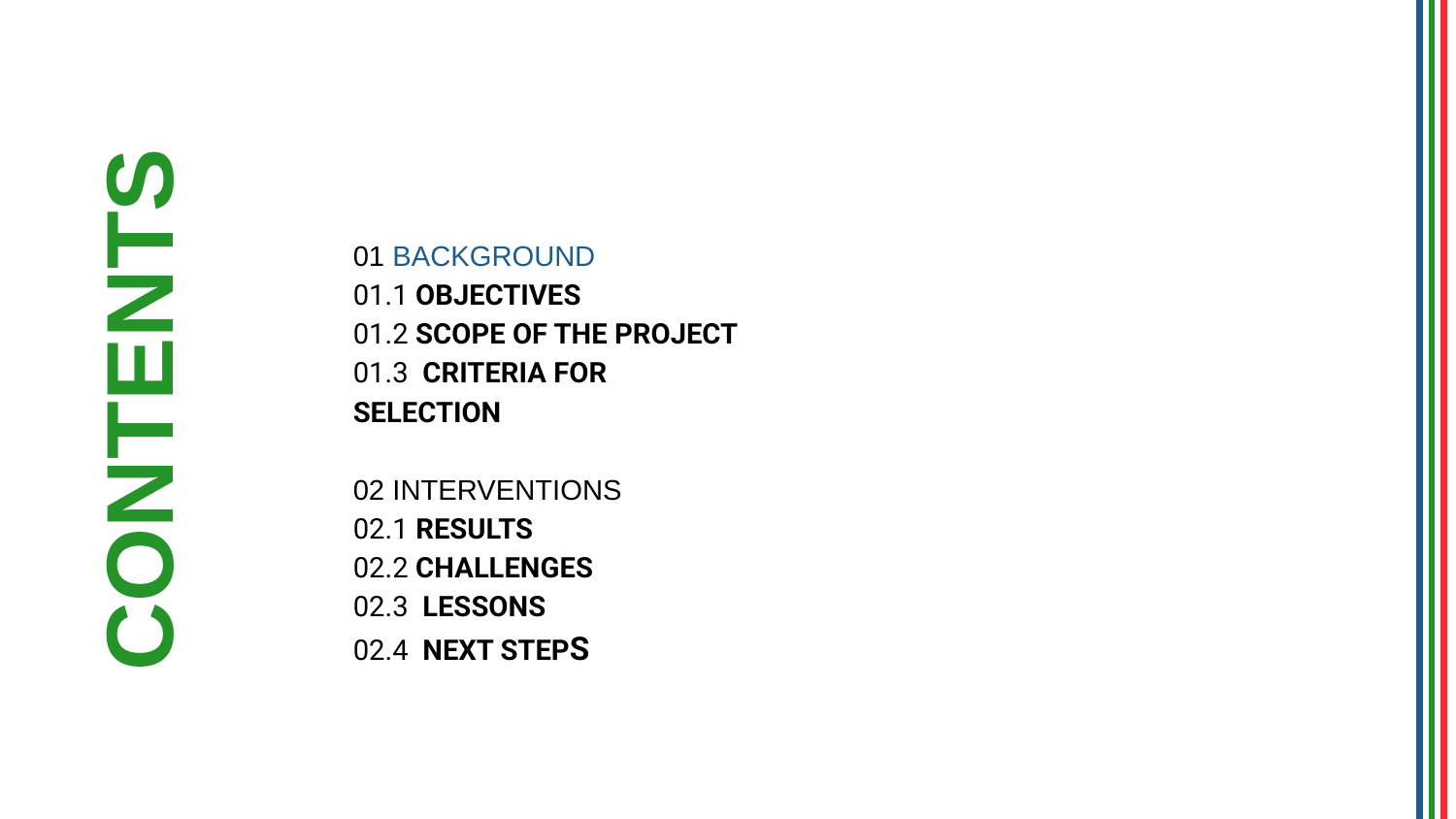

01 BACKGROUND
01.1 OBJECTIVES
01.2 SCOPE OF THE PROJECT
01.3  CRITERIA FOR SELECTION
02 INTERVENTIONS
02.1 RESULTS
02.2 CHALLENGES
02.3  LESSONS
02.4  NEXT STEPS
CONTENTS